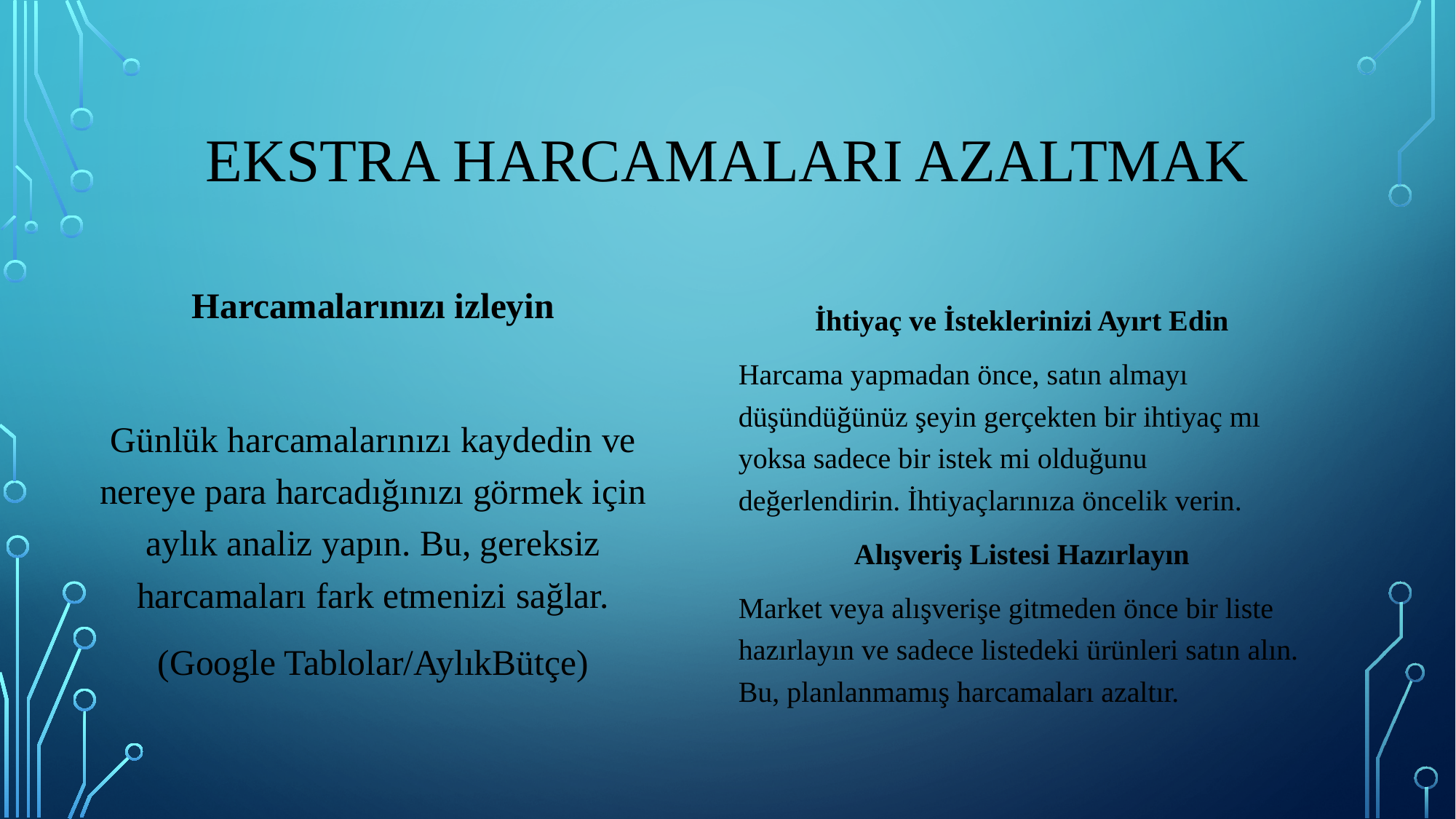

# Ekstra harcamalarI azaltmak

İhtiyaç ve İsteklerinizi Ayırt Edin
Harcama yapmadan önce, satın almayı düşündüğünüz şeyin gerçekten bir ihtiyaç mı yoksa sadece bir istek mi olduğunu değerlendirin. İhtiyaçlarınıza öncelik verin.
Alışveriş Listesi Hazırlayın
Market veya alışverişe gitmeden önce bir liste hazırlayın ve sadece listedeki ürünleri satın alın. Bu, planlanmamış harcamaları azaltır.

Harcamalarınızı izleyin

Günlük harcamalarınızı kaydedin ve nereye para harcadığınızı görmek için aylık analiz yapın. Bu, gereksiz harcamaları fark etmenizi sağlar.
(Google Tablolar/AylıkBütçe)